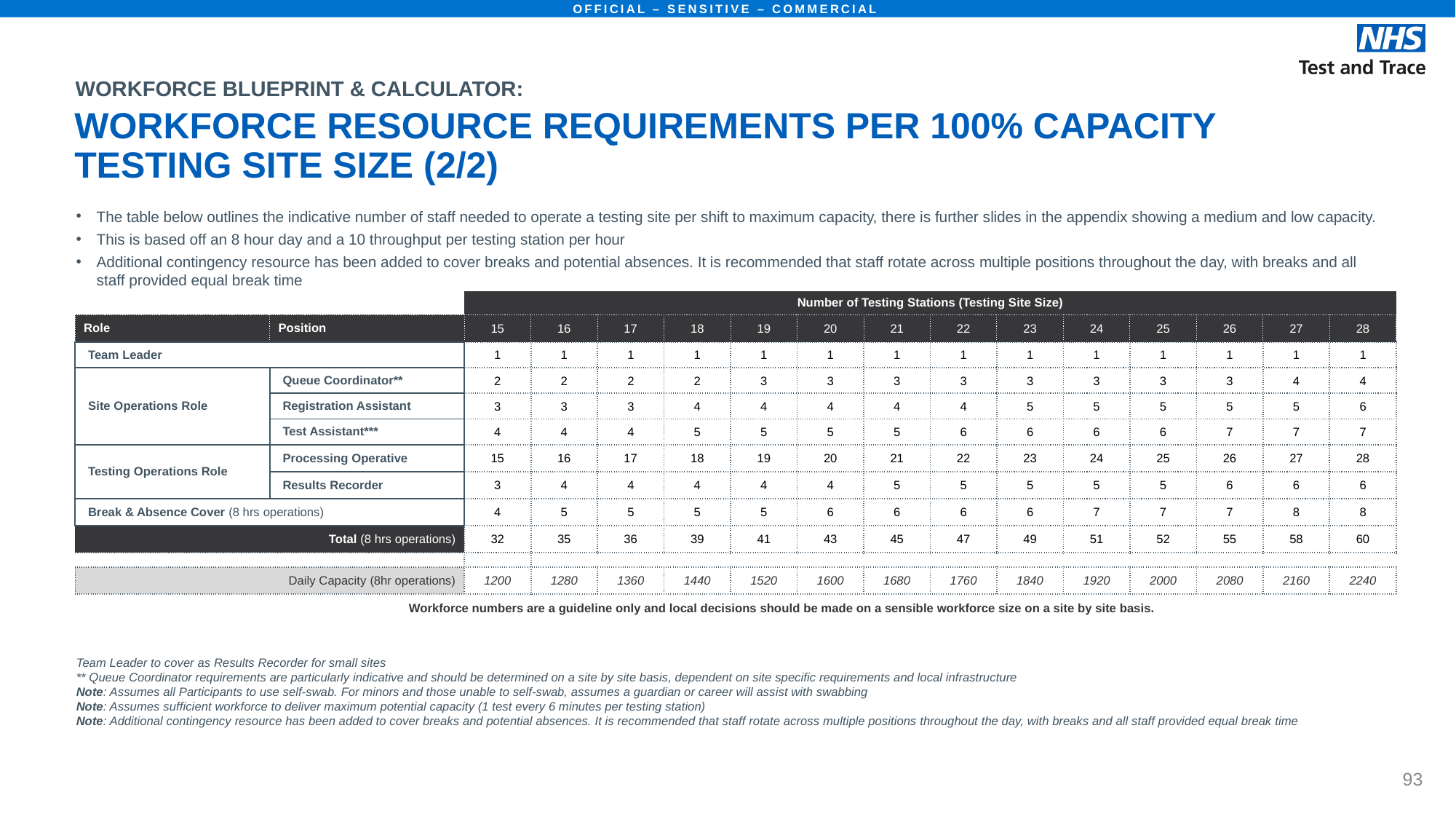

WORKFORCE BLUEPRINT & CALCULATOR:
WORKFORCE RESOURCE REQUIREMENTS PER 100% CAPACITY TESTING SITE SIZE (2/2)
The table below outlines the indicative number of staff needed to operate a testing site per shift to maximum capacity, there is further slides in the appendix showing a medium and low capacity.
This is based off an 8 hour day and a 10 throughput per testing station per hour
Additional contingency resource has been added to cover breaks and potential absences. It is recommended that staff rotate across multiple positions throughout the day, with breaks and all staff provided equal break time

|  |  | Number of Testing Stations (Testing Site Size) |  |  |  |  |  |  |  |  |  |  |  |  |  |
| --- | --- | --- | --- | --- | --- | --- | --- | --- | --- | --- | --- | --- | --- | --- | --- |
| Role | Position | 15 | 16 | 17 | 18 | 19 | 20 | 21 | 22 | 23 | 24 | 25 | 26 | 27 | 28 |
| Team Leader |  | 1 | 1 | 1 | 1 | 1 | 1 | 1 | 1 | 1 | 1 | 1 | 1 | 1 | 1 |
| Site Operations Role | Queue Coordinator\*\* | 2 | 2 | 2 | 2 | 3 | 3 | 3 | 3 | 3 | 3 | 3 | 3 | 4 | 4 |
|  | Registration Assistant | 3 | 3 | 3 | 4 | 4 | 4 | 4 | 4 | 5 | 5 | 5 | 5 | 5 | 6 |
|  | Test Assistant\*\*\* | 4 | 4 | 4 | 5 | 5 | 5 | 5 | 6 | 6 | 6 | 6 | 7 | 7 | 7 |
| Testing Operations Role | Processing Operative | 15 | 16 | 17 | 18 | 19 | 20 | 21 | 22 | 23 | 24 | 25 | 26 | 27 | 28 |
|  | Results Recorder | 3 | 4 | 4 | 4 | 4 | 4 | 5 | 5 | 5 | 5 | 5 | 6 | 6 | 6 |
| Break & Absence Cover (8 hrs operations) |  | 4 | 5 | 5 | 5 | 5 | 6 | 6 | 6 | 6 | 7 | 7 | 7 | 8 | 8 |
| Total (8 hrs operations) |  | 32 | 35 | 36 | 39 | 41 | 43 | 45 | 47 | 49 | 51 | 52 | 55 | 58 | 60 |
|  |  |  |  |  |  |  |  |  |  |  |  |  |  |  |  |
| Daily Capacity (8hr operations) |  | 1200 | 1280 | 1360 | 1440 | 1520 | 1600 | 1680 | 1760 | 1840 | 1920 | 2000 | 2080 | 2160 | 2240 |
Workforce numbers are a guideline only and local decisions should be made on a sensible workforce size on a site by site basis.
Team Leader to cover as Results Recorder for small sites
** Queue Coordinator requirements are particularly indicative and should be determined on a site by site basis, dependent on site specific requirements and local infrastructure
Note: Assumes all Participants to use self-swab. For minors and those unable to self-swab, assumes a guardian or career will assist with swabbing
Note: Assumes sufficient workforce to deliver maximum potential capacity (1 test every 6 minutes per testing station)
Note: Additional contingency resource has been added to cover breaks and potential absences. It is recommended that staff rotate across multiple positions throughout the day, with breaks and all staff provided equal break time